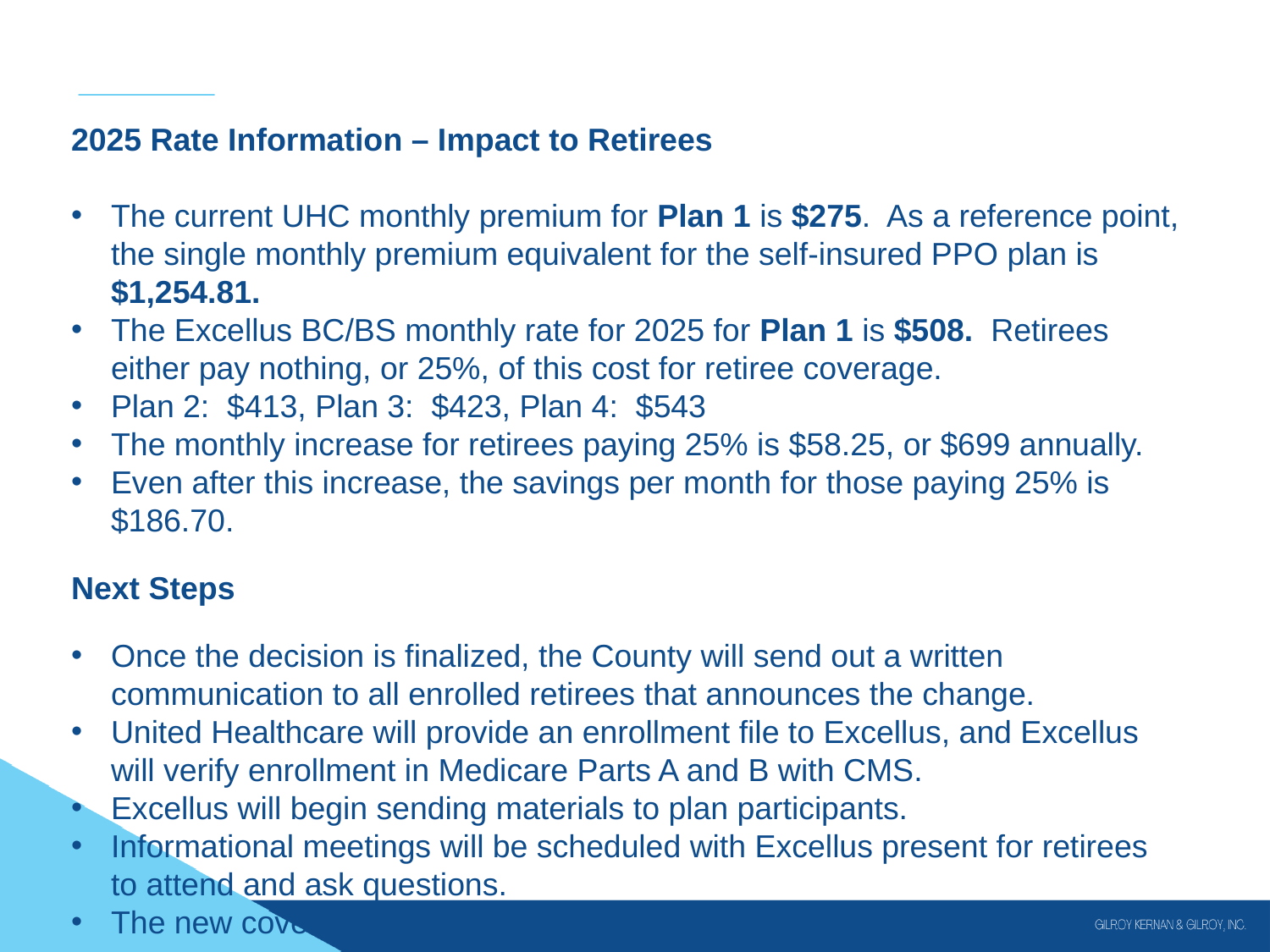

2025 Rate Information – Impact to Retirees

The current UHC monthly premium for Plan 1 is $275.  As a reference point, the single monthly premium equivalent for the self-insured PPO plan is $1,254.81.
The Excellus BC/BS monthly rate for 2025 for Plan 1 is $508.  Retirees either pay nothing, or 25%, of this cost for retiree coverage.
Plan 2:  $413, Plan 3:  $423, Plan 4:  $543
The monthly increase for retirees paying 25% is $58.25, or $699 annually.
Even after this increase, the savings per month for those paying 25% is $186.70.

Next Steps

Once the decision is finalized, the County will send out a written communication to all enrolled retirees that announces the change.
United Healthcare will provide an enrollment file to Excellus, and Excellus will verify enrollment in Medicare Parts A and B with CMS.
Excellus will begin sending materials to plan participants.
Informational meetings will be scheduled with Excellus present for retirees to attend and ask questions.
The new coverage becomes effective January 01, 2025.

#